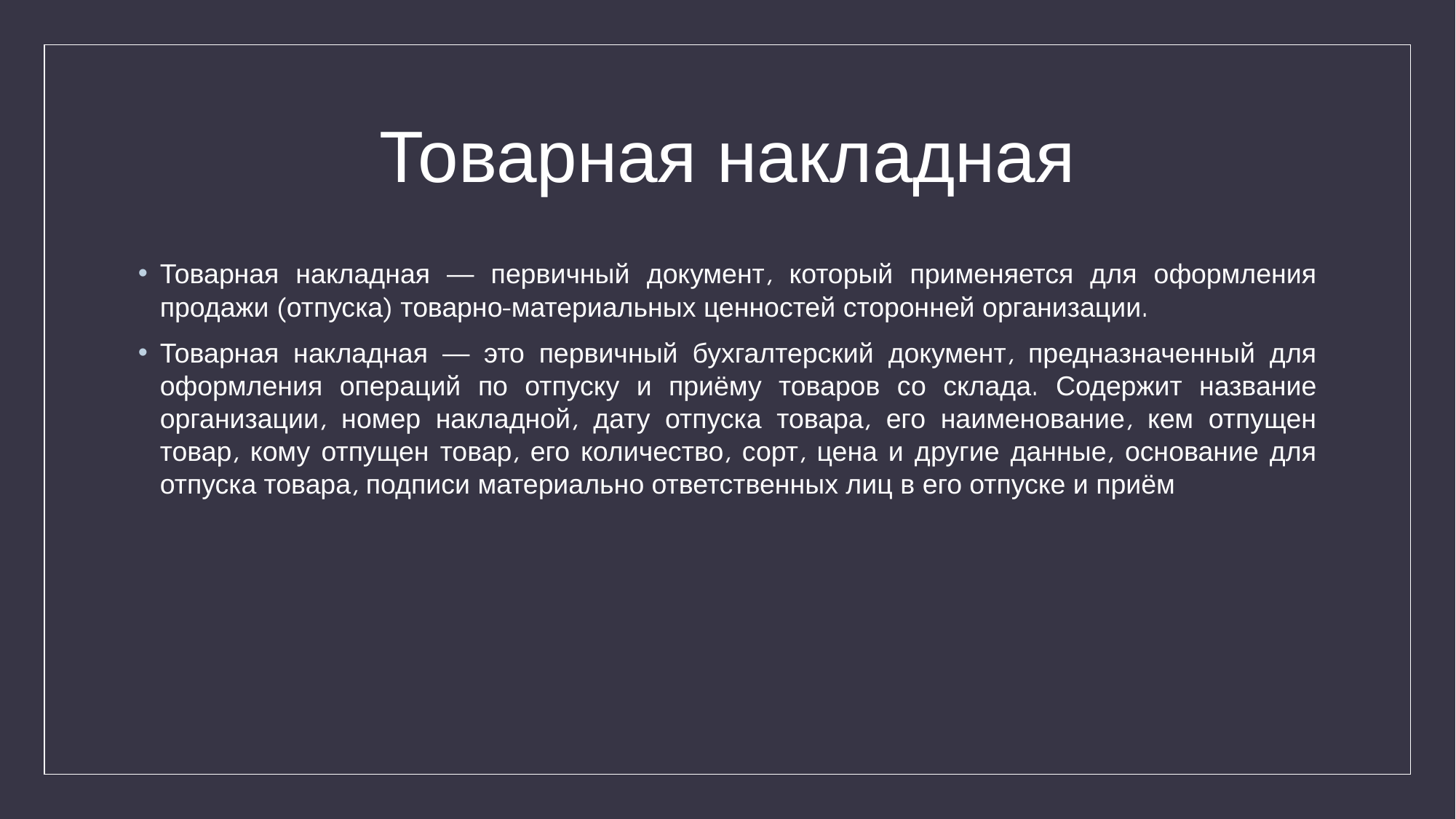

# Товарная накладная
Товарная накладная — первичный документ, который применяется для оформления продажи (отпуска) товарно-материальных ценностей сторонней организации.
Товарная накладная — это первичный бухгалтерский документ, предназначенный для оформления операций по отпуску и приёму товаров со склада. Содержит название организации, номер накладной, дату отпуска товара, его наименование, кем отпущен товар, кому отпущен товар, его количество, сорт, цена и другие данные, основание для отпуска товара, подписи материально ответственных лиц в его отпуске и приём